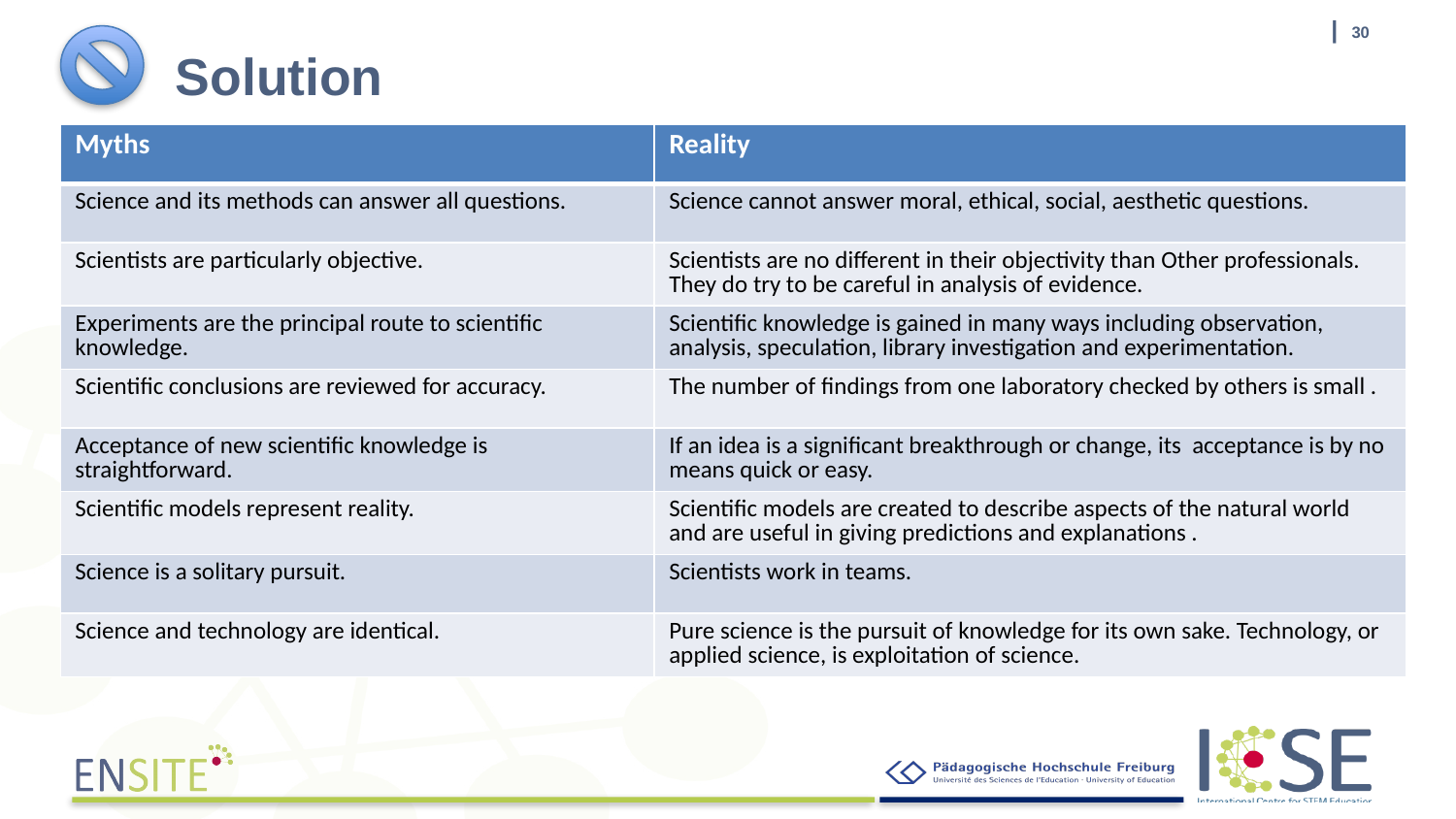

|  30

# Solution
| Myths | Reality |
| --- | --- |
| Science and its methods can answer all questions. | Science cannot answer moral, ethical, social, aesthetic questions. |
| Scientists are particularly objective. | Scientists are no different in their objectivity than Other professionals. They do try to be careful in analysis of evidence. |
| Experiments are the principal route to scientific knowledge. | Scientific knowledge is gained in many ways including observation, analysis, speculation, library investigation and experimentation. |
| Scientific conclusions are reviewed for accuracy. | The number of findings from one laboratory checked by others is small . |
| Acceptance of new scientific knowledge is straightforward. | If an idea is a significant breakthrough or change, its acceptance is by no means quick or easy. |
| Scientific models represent reality. | Scientific models are created to describe aspects of the natural world and are useful in giving predictions and explanations . |
| Science is a solitary pursuit. | Scientists work in teams. |
| Science and technology are identical. | Pure science is the pursuit of knowledge for its own sake. Technology, or applied science, is exploitation of science. |